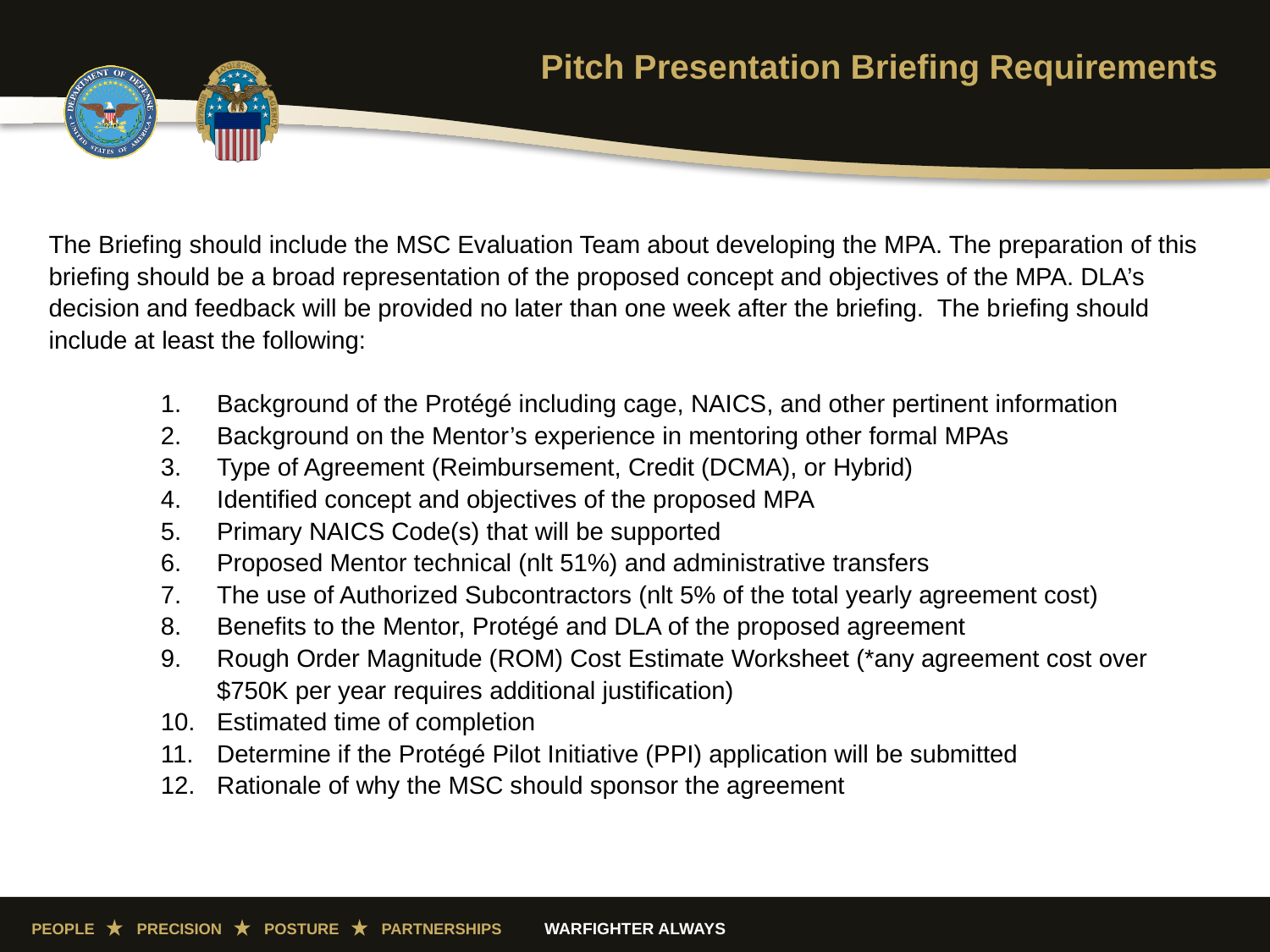

# Pitch Presentation Briefing Requirements
The Briefing should include the MSC Evaluation Team about developing the MPA. The preparation of this briefing should be a broad representation of the proposed concept and objectives of the MPA. DLA’s decision and feedback will be provided no later than one week after the briefing.  The briefing should include at least the following:

  Background of the Protégé including cage, NAICS, and other pertinent information
  Background on the Mentor’s experience in mentoring other formal MPAs
  Type of Agreement (Reimbursement, Credit (DCMA), or Hybrid)
  Identified concept and objectives of the proposed MPA
  Primary NAICS Code(s) that will be supported
  Proposed Mentor technical (nlt 51%) and administrative transfers
  The use of Authorized Subcontractors (nlt 5% of the total yearly agreement cost)
  Benefits to the Mentor, Protégé and DLA of the proposed agreement
Rough Order Magnitude (ROM) Cost Estimate Worksheet (*any agreement cost over $750K per year requires additional justification)
  Estimated time of completion
  Determine if the Protégé Pilot Initiative (PPI) application will be submitted
  Rationale of why the MSC should sponsor the agreement